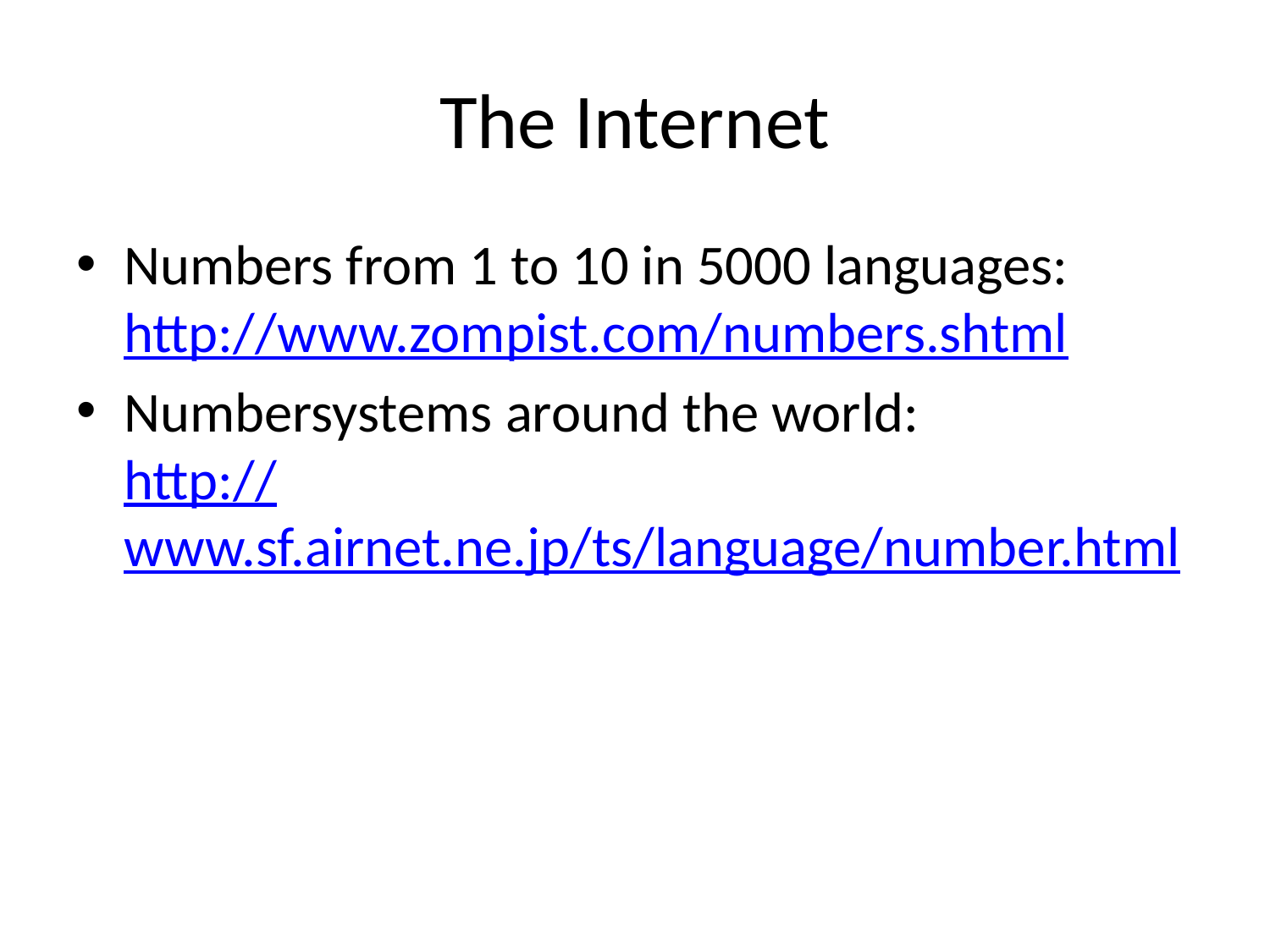

# The Internet
Numbers from 1 to 10 in 5000 languages:
http://www.zompist.com/numbers.shtml
Numbersystems around the world:
http://www.sf.airnet.ne.jp/ts/language/number.html